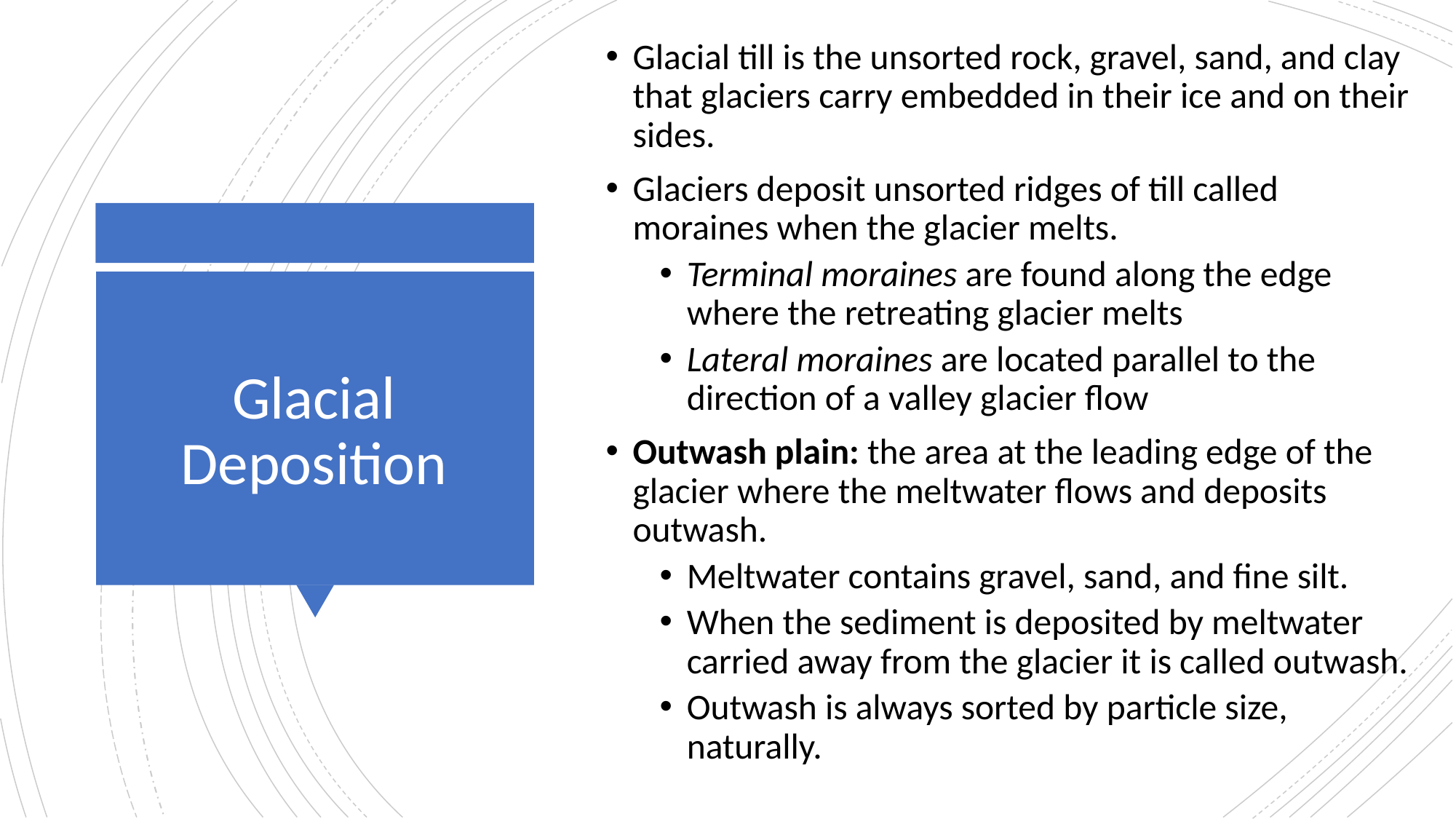

Glacial till is the unsorted rock, gravel, sand, and clay that glaciers carry embedded in their ice and on their sides.
Glaciers deposit unsorted ridges of till called moraines when the glacier melts.
Terminal moraines are found along the edge where the retreating glacier melts
Lateral moraines are located parallel to the direction of a valley glacier flow
Outwash plain: the area at the leading edge of the glacier where the meltwater flows and deposits outwash.
Meltwater contains gravel, sand, and fine silt.
When the sediment is deposited by meltwater carried away from the glacier it is called outwash.
Outwash is always sorted by particle size, naturally.

# Glacial Deposition